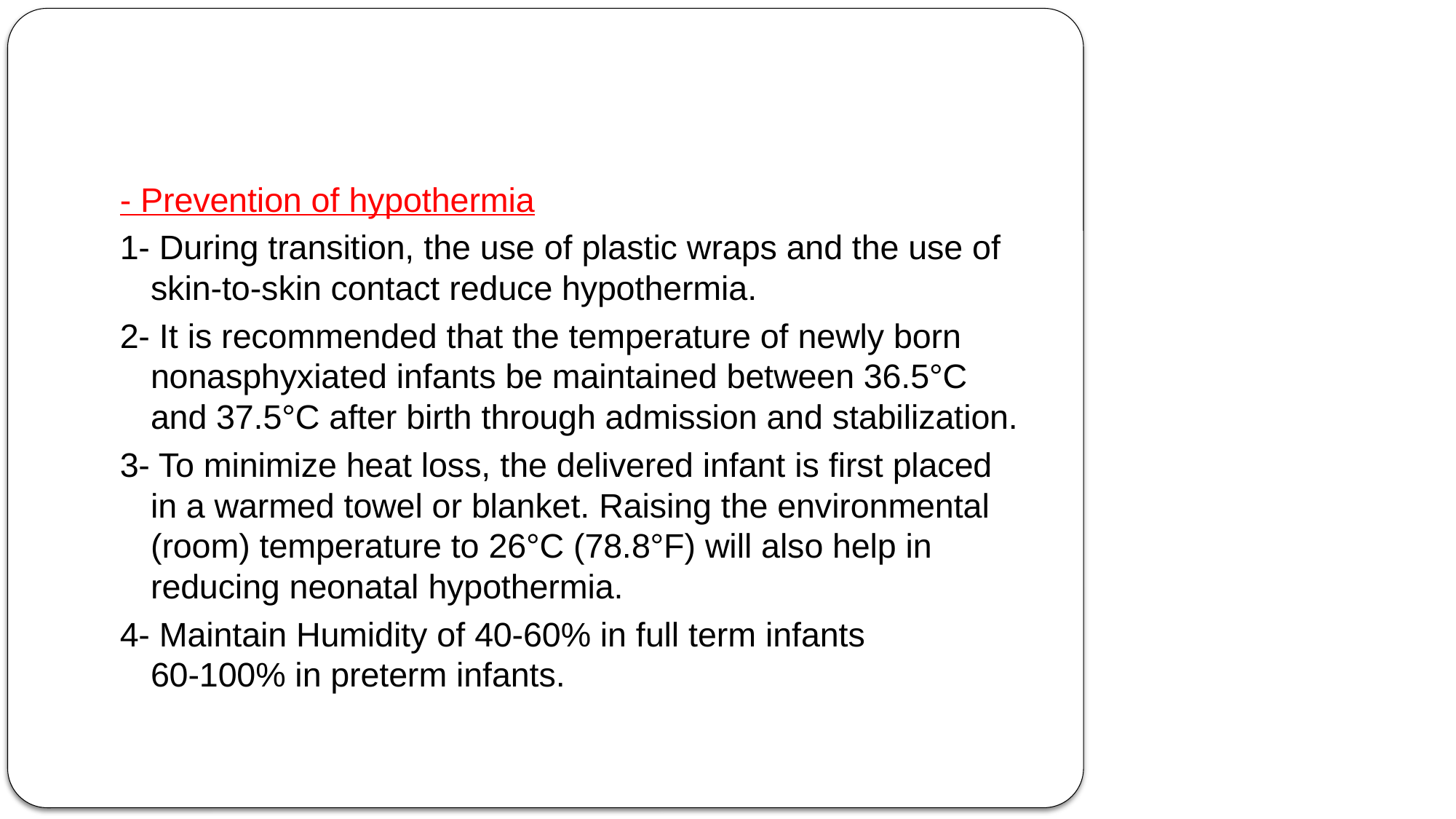

#
- Prevention of hypothermia
1- During transition, the use of plastic wraps and the use of skin-to-skin contact reduce hypothermia.
2- It is recommended that the temperature of newly born nonasphyxiated infants be maintained between 36.5°C and 37.5°C after birth through admission and stabilization.
3- To minimize heat loss, the delivered infant is first placed in a warmed towel or blanket. Raising the environmental (room) temperature to 26°C (78.8°F) will also help in reducing neonatal hypothermia.
4- Maintain Humidity of 40-60% in full term infants
60-100% in preterm infants.